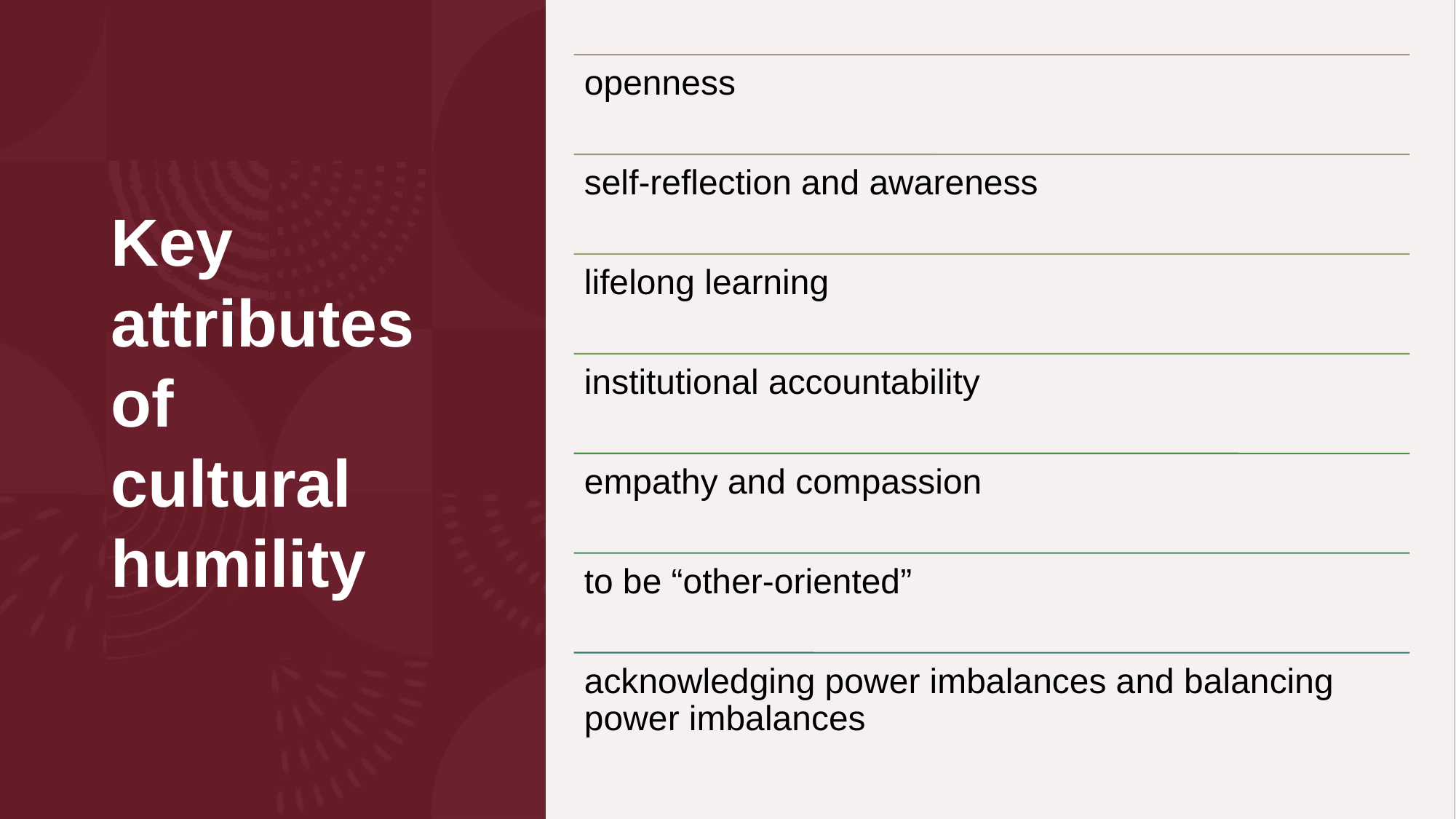

openness
self-reflection and awareness
lifelong learning
institutional accountability
empathy and compassion
to be “other-oriented”
acknowledging power imbalances and balancing power imbalances
# Key attributes of cultural humility